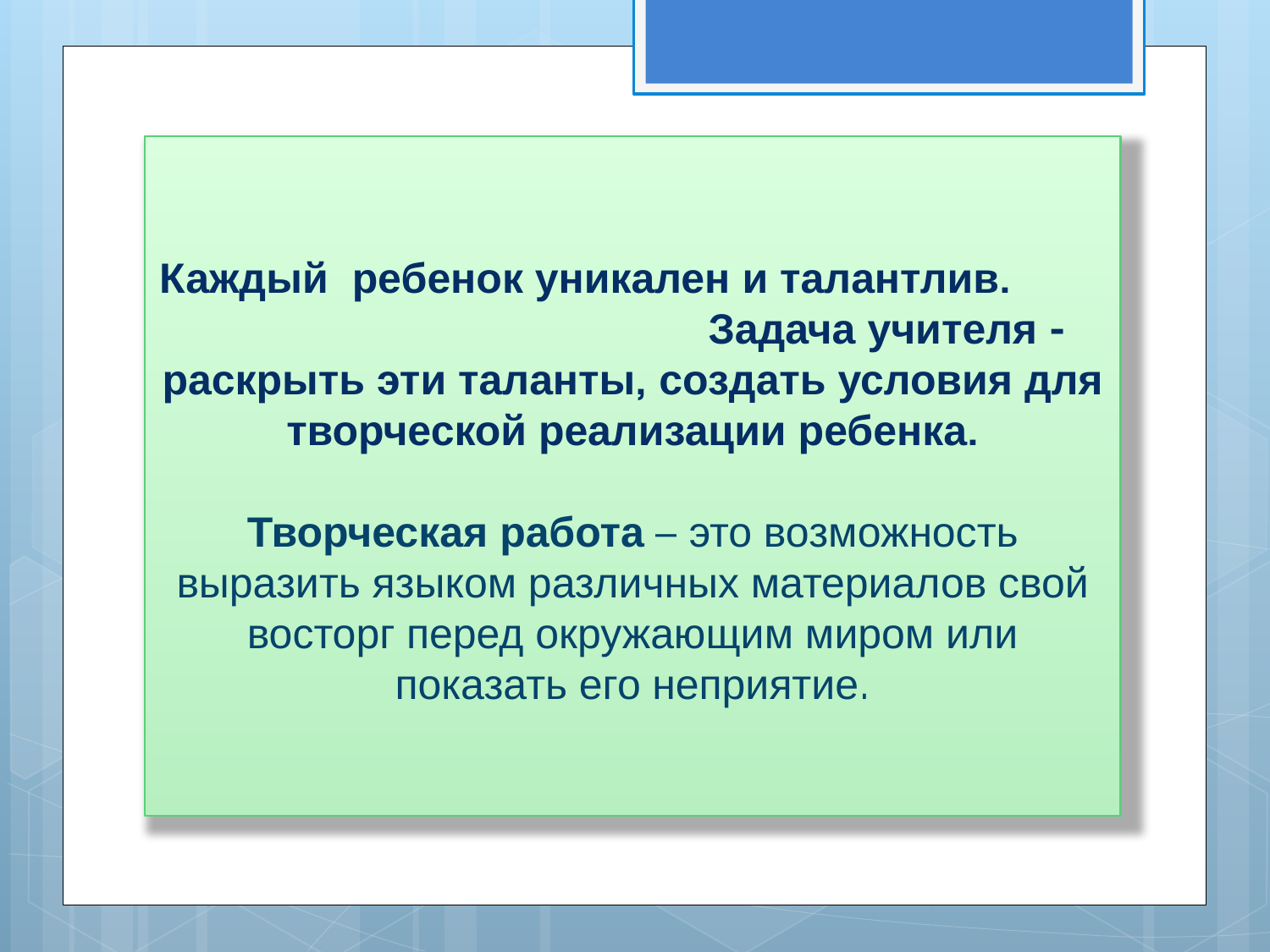

# Каждый  ребенок уникален и талантлив.                                                    Задача учителя - раскрыть эти таланты, создать условия для творческой реализации ребенка. Творческая работа – это возможность выразить языком различных материалов свой восторг перед окружающим миром или показать его неприятие.